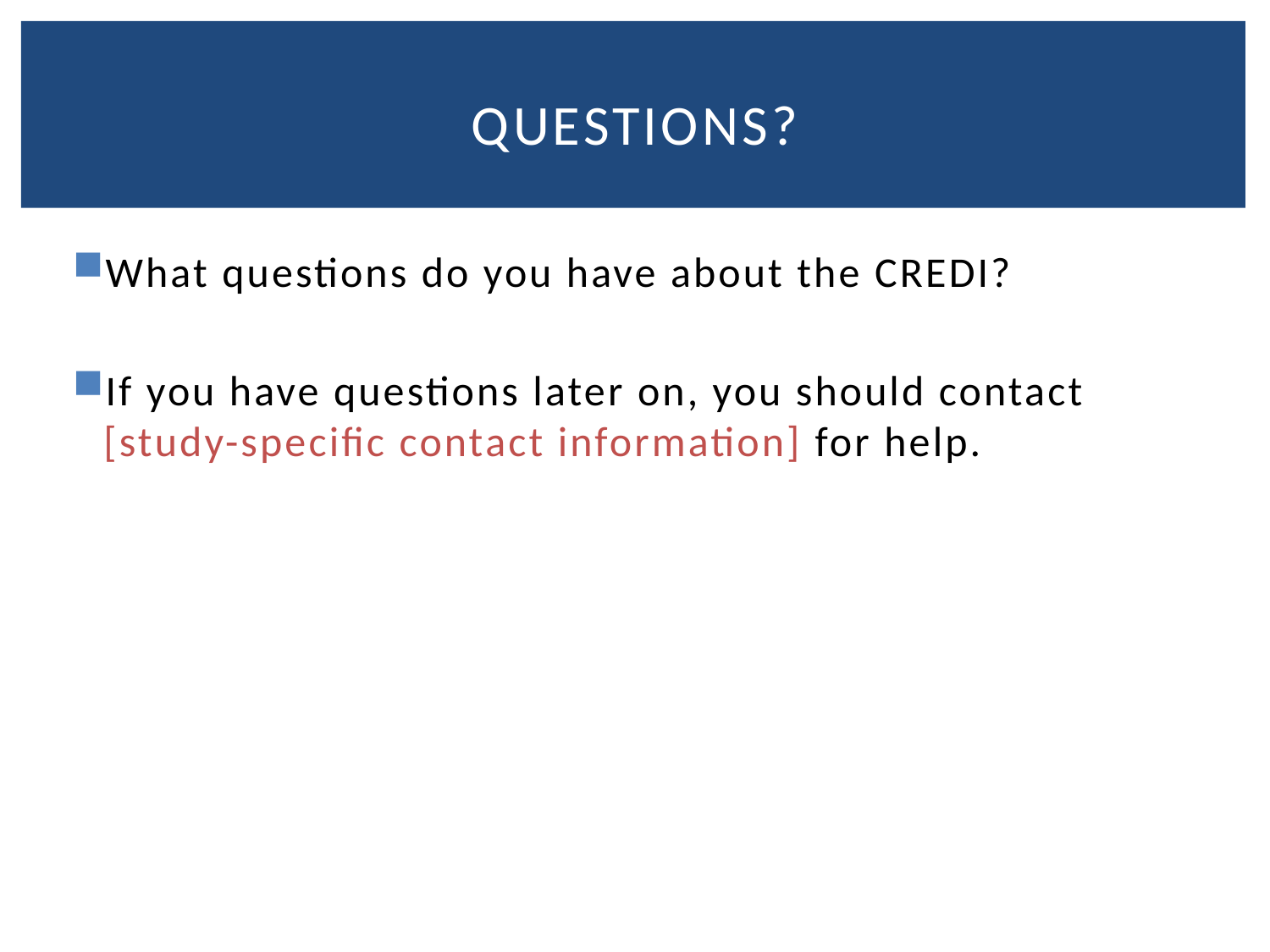

# Questions?
What questions do you have about the CREDI?

If you have questions later on, you should contact [study-specific contact information] for help.